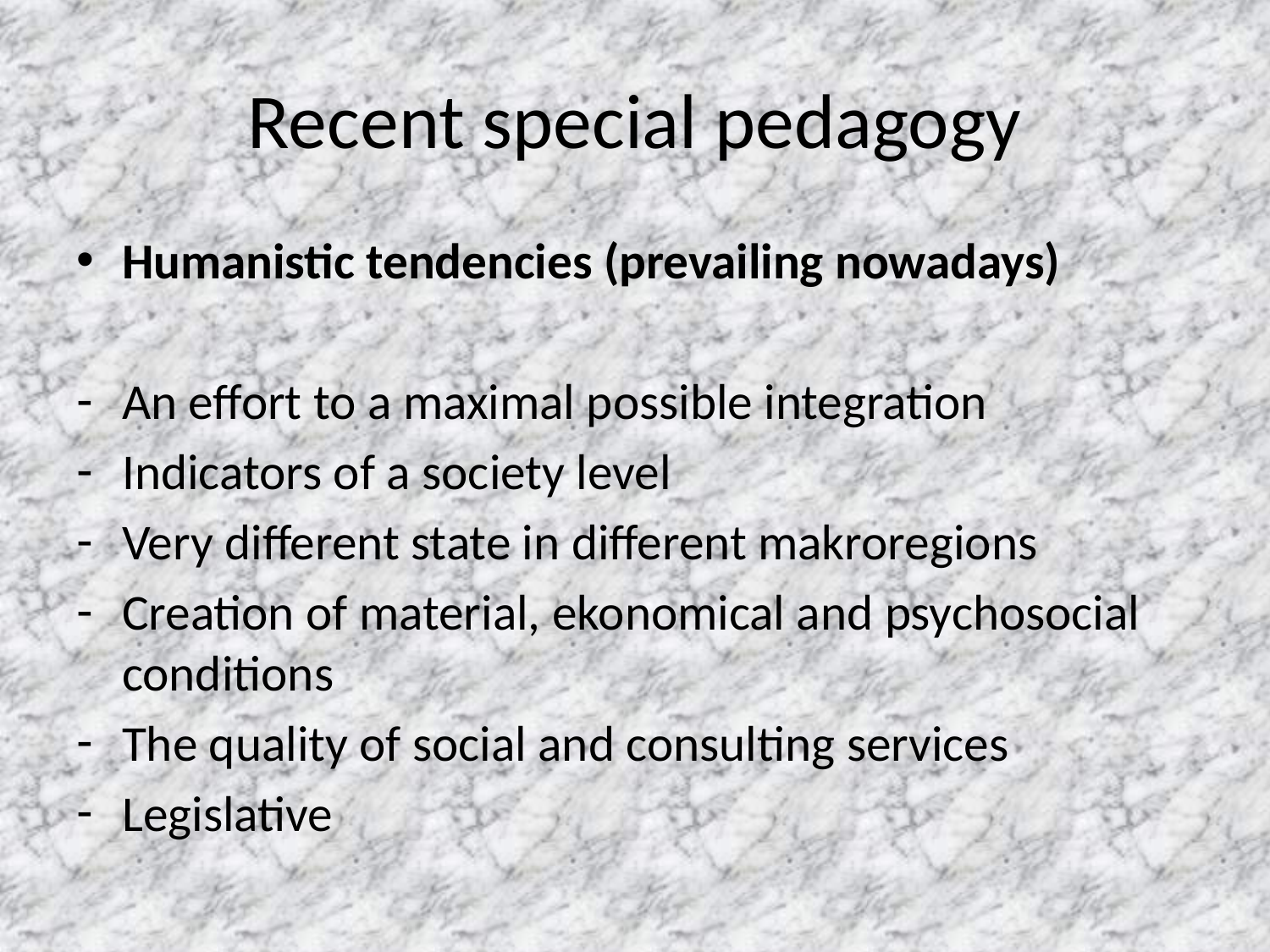

# Recent special pedagogy
Humanistic tendencies (prevailing nowadays)

An effort to a maximal possible integration
Indicators of a society level
Very different state in different makroregions
Creation of material, ekonomical and psychosocial conditions
The quality of social and consulting services
Legislative